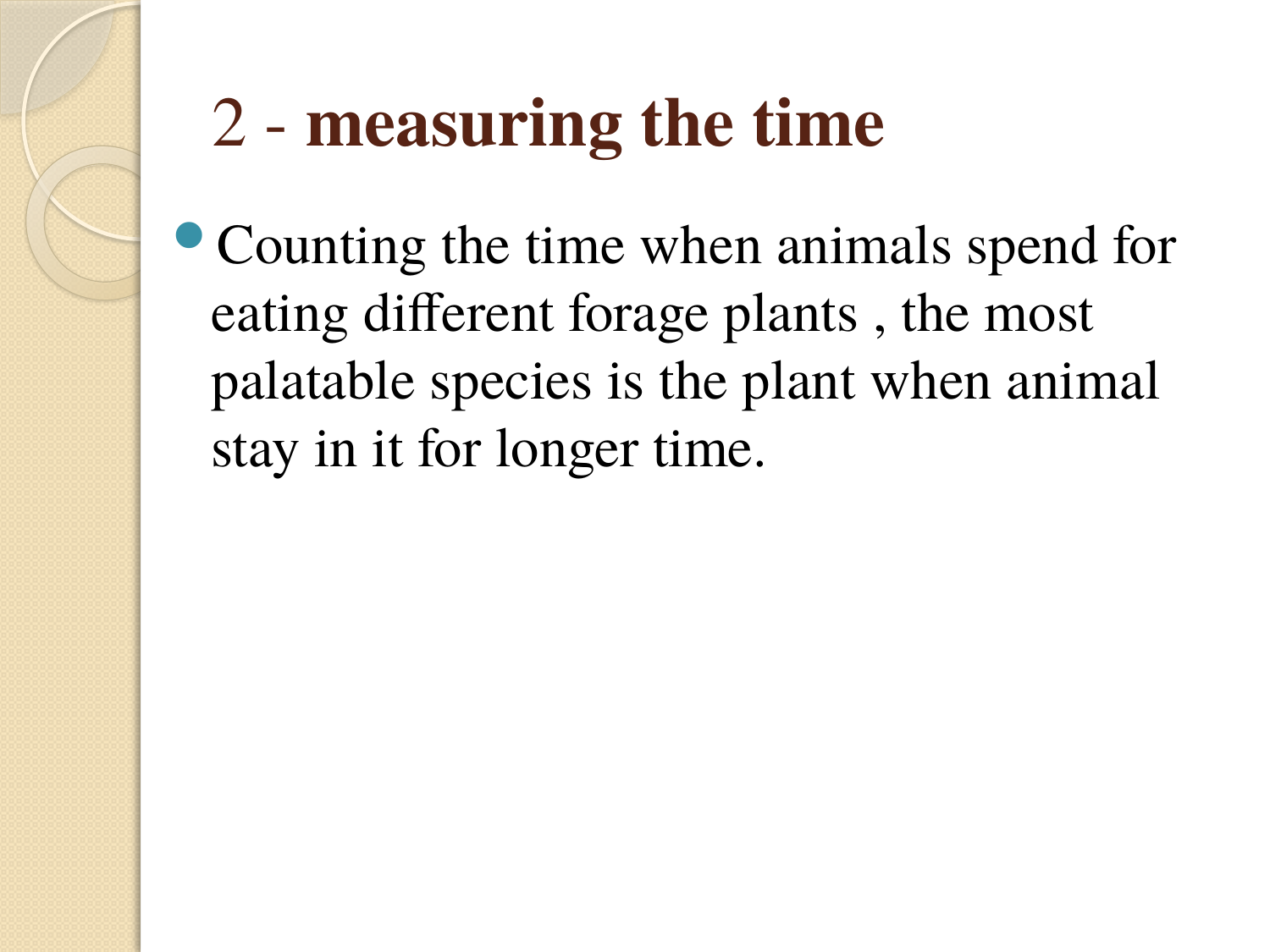

# 2 - measuring the time
Counting the time when animals spend for eating different forage plants , the most palatable species is the plant when animal stay in it for longer time.